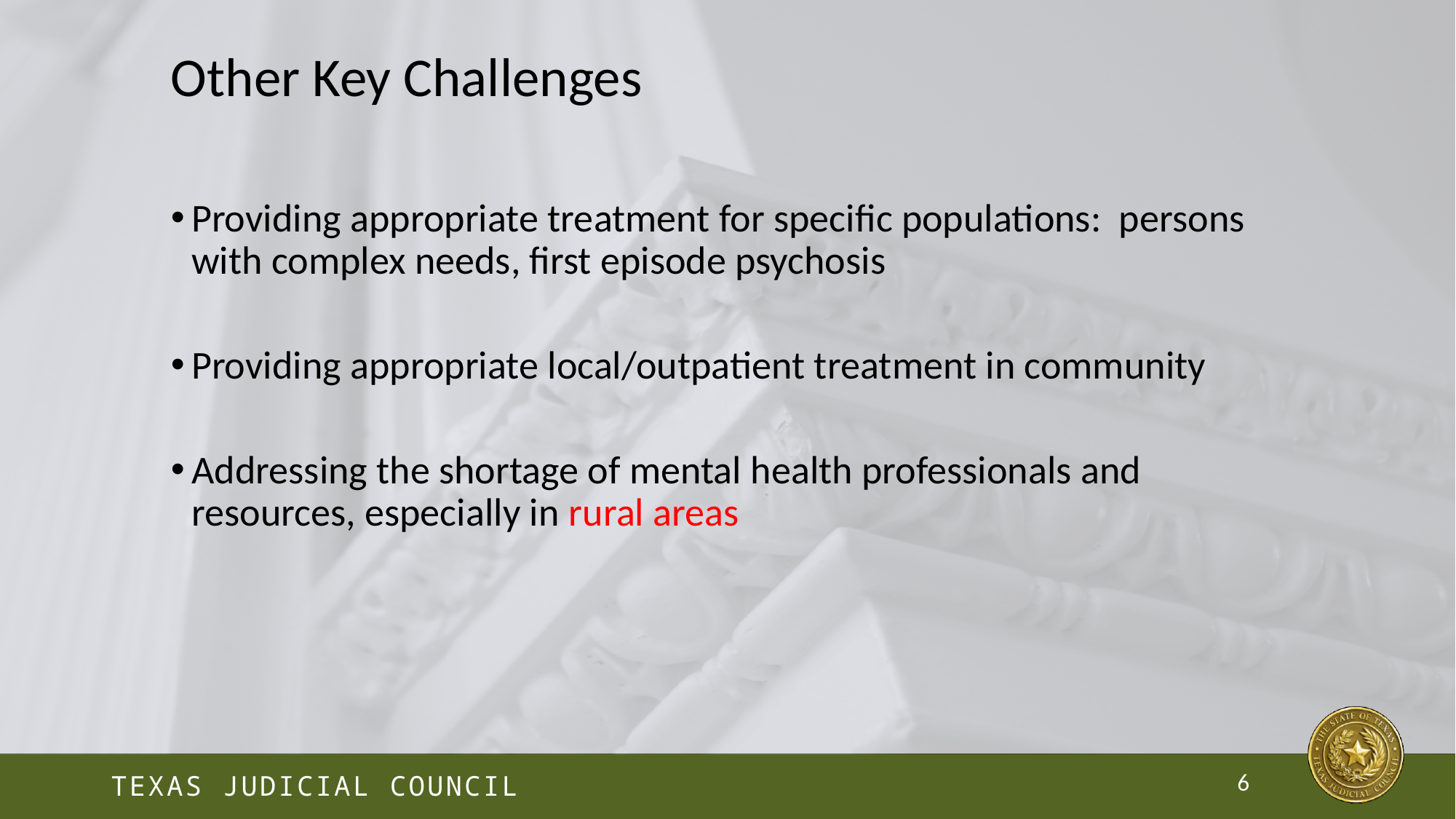

# Other Key Challenges
Providing appropriate treatment for specific populations:  persons with complex needs, first episode psychosis

Providing appropriate local/outpatient treatment in community

Addressing the shortage of mental health professionals and resources, especially in rural areas

6